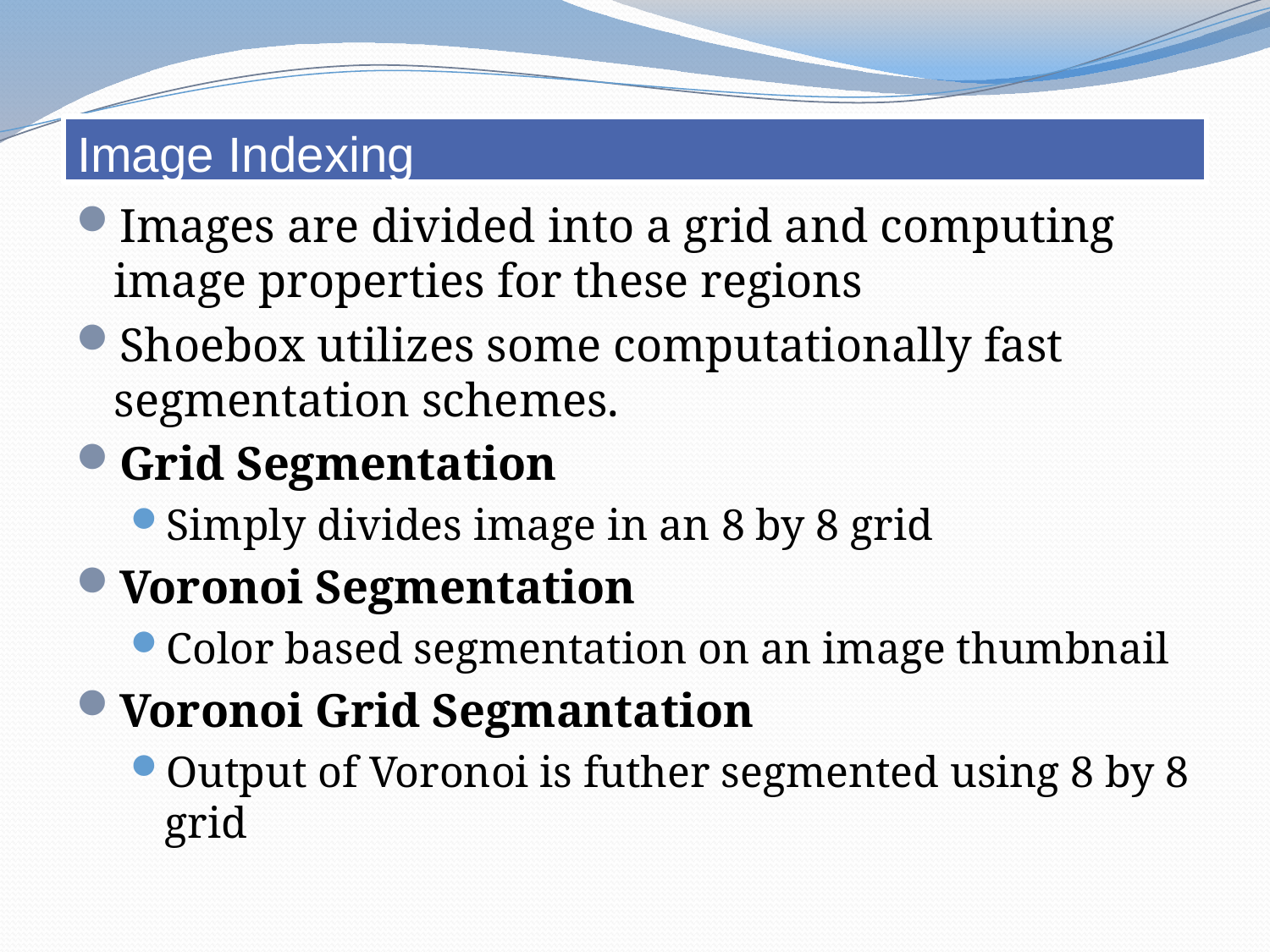

# Image Indexing
Images are divided into a grid and computing image properties for these regions
Shoebox utilizes some computationally fast segmentation schemes.
Grid Segmentation
Simply divides image in an 8 by 8 grid
Voronoi Segmentation
Color based segmentation on an image thumbnail
Voronoi Grid Segmantation
Output of Voronoi is futher segmented using 8 by 8 grid